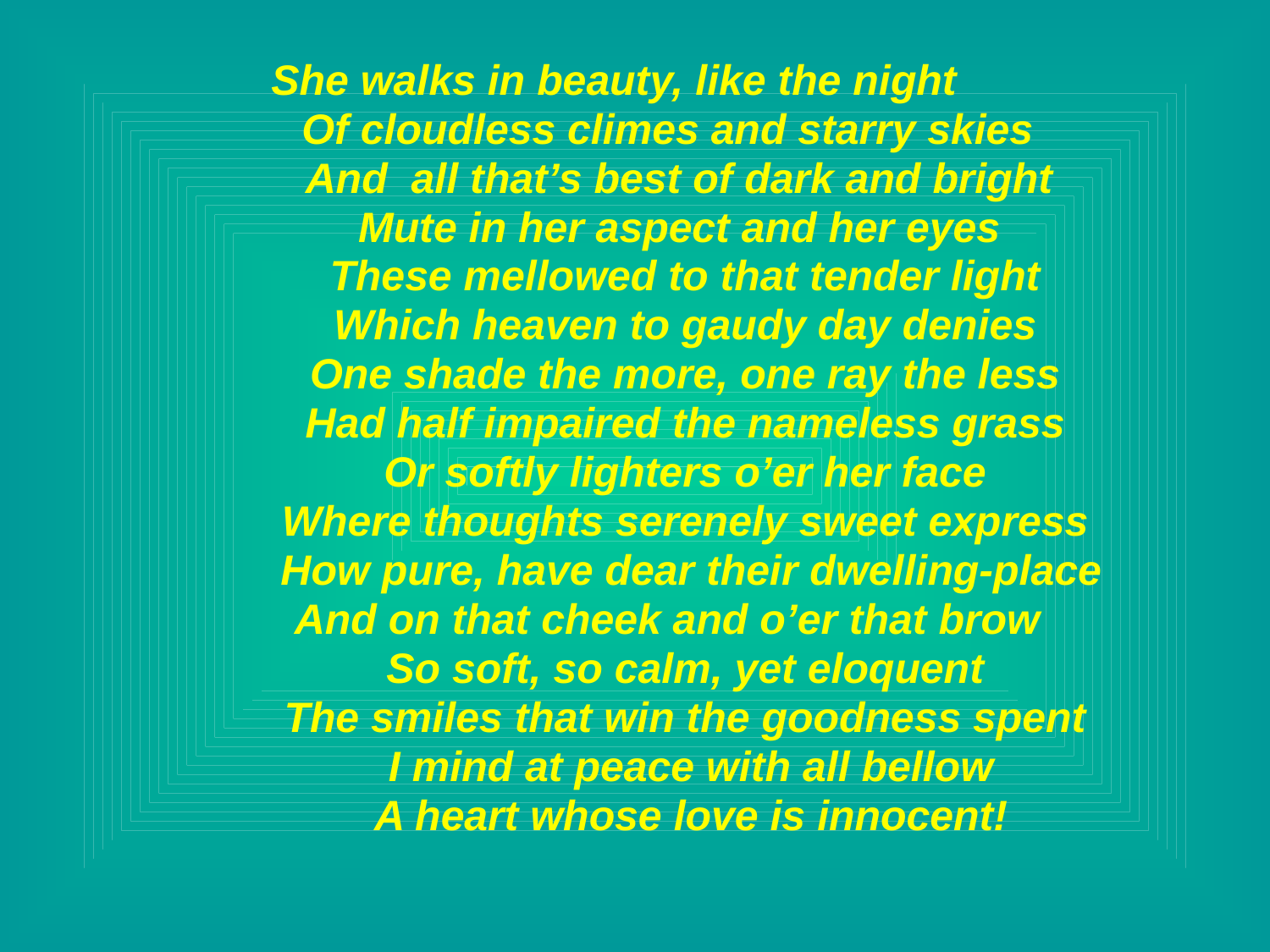

She walks in beauty, like the night
         Of cloudless climes and starry skies
           And  all that’s best of dark and bright
           Mute in her aspect and her eyes
            These mellowed to that tender light
            Which heaven to gaudy day denies
            One shade the more, one ray the less
            Had half impaired the nameless grass
            Or softly lighters o’er her face
            Where thoughts serenely sweet express
             How pure, have dear their dwelling-place
            And on that cheek and o’er that brow
            So soft, so calm, yet eloquent
            The smiles that win the goodness spent
             I mind at peace with all bellow
             A heart whose love is innocent!